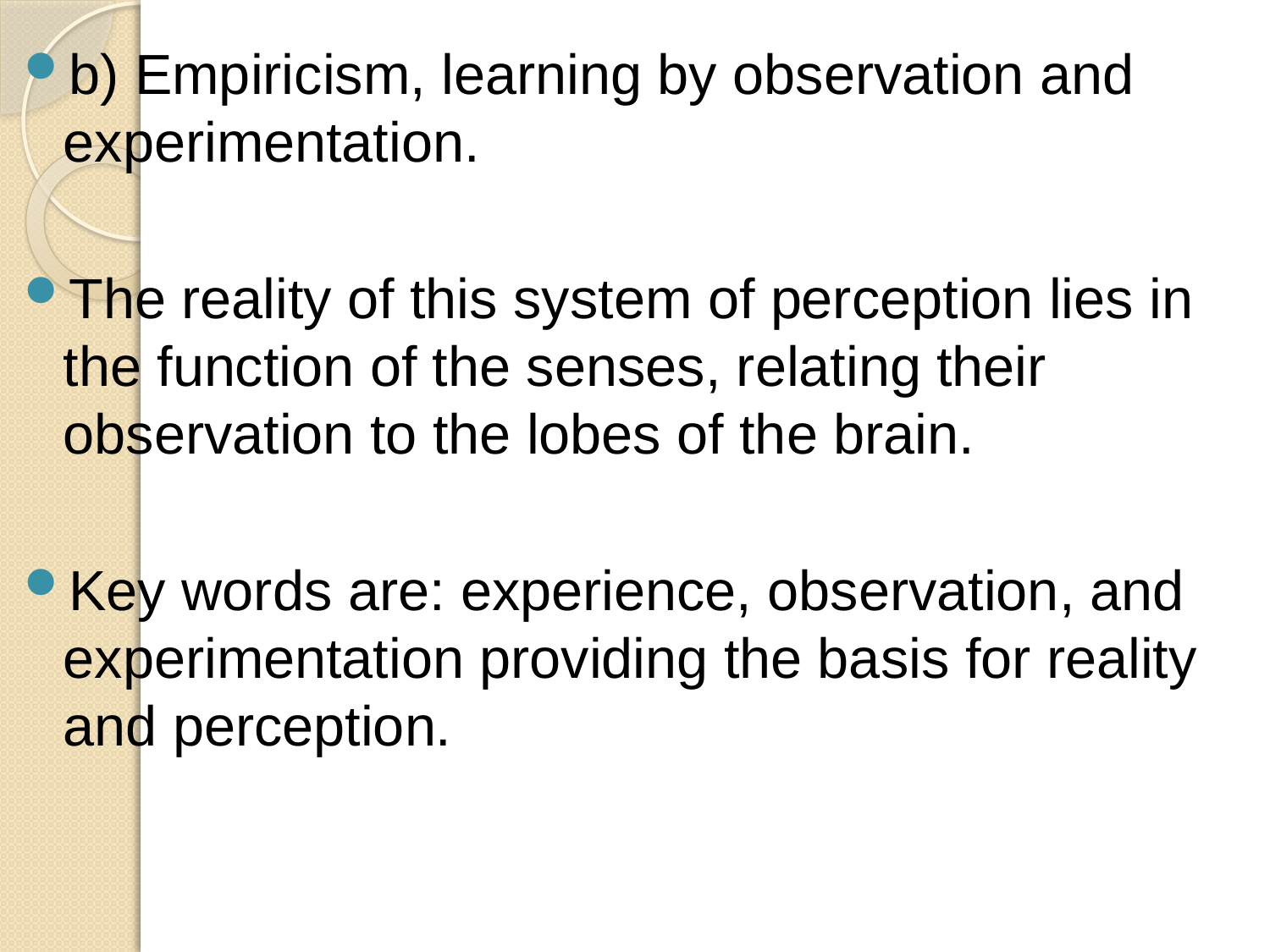

b) Empiricism, learning by observation and experimentation.

The reality of this system of perception lies in the function of the senses, relating their observation to the lobes of the brain.

Key words are: experience, observation, and experimentation providing the basis for reality and perception.